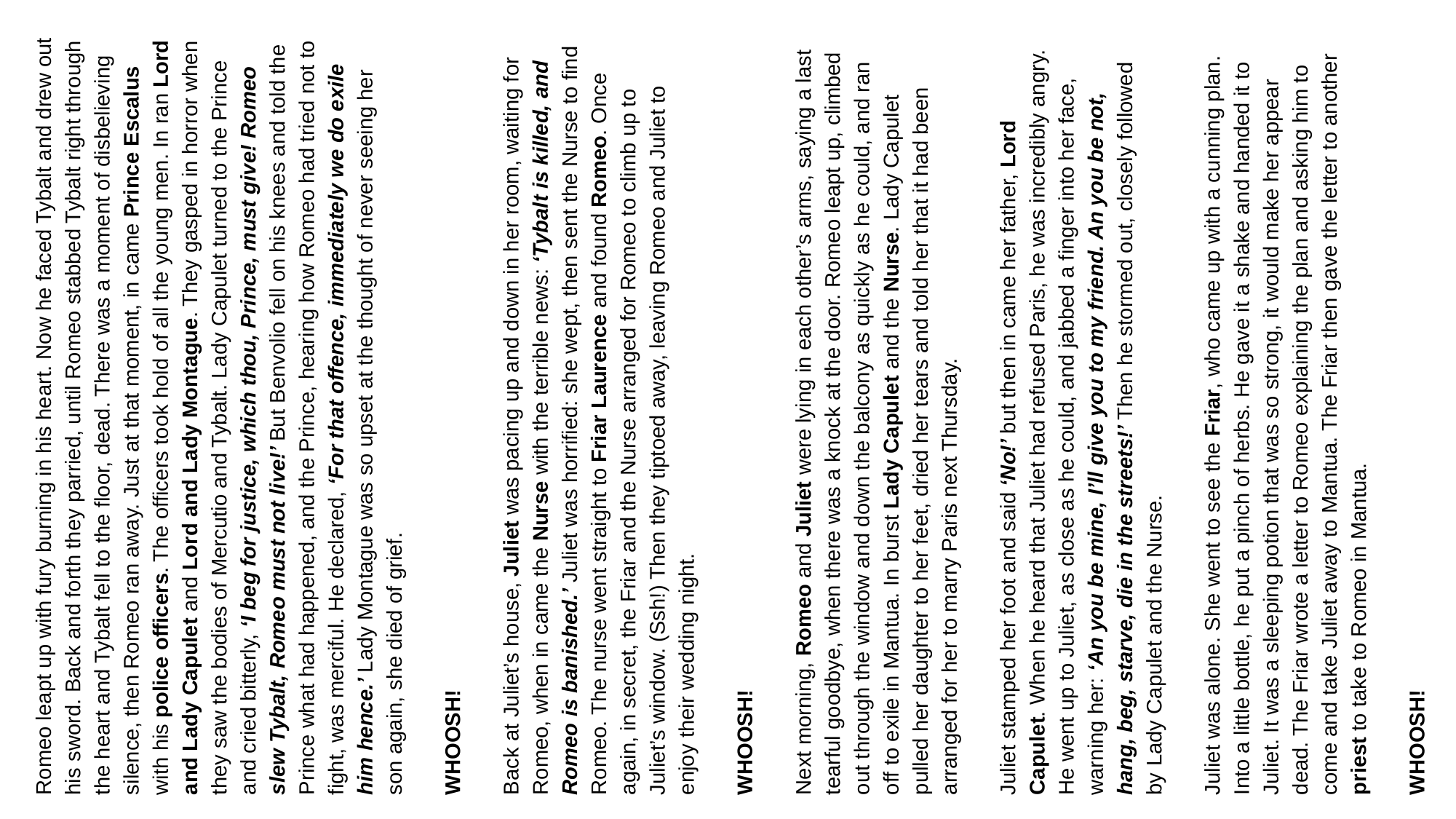

Romeo leapt up with fury burning in his heart. Now he faced Tybalt and drew out his sword. Back and forth they parried, until Romeo stabbed Tybalt right through the heart and Tybalt fell to the floor, dead. There was a moment of disbelieving silence, then Romeo ran away. Just at that moment, in came Prince Escalus with his police officers. The officers took hold of all the young men. In ran Lord and Lady Capulet and Lord and Lady Montague. They gasped in horror when they saw the bodies of Mercutio and Tybalt. Lady Capulet turned to the Prince and cried bitterly, ‘I beg for justice, which thou, Prince, must give! Romeo slew Tybalt, Romeo must not live!’ But Benvolio fell on his knees and told the Prince what had happened, and the Prince, hearing how Romeo had tried not to fight, was merciful. He declared, ‘For that offence, immediately we do exile him hence.’ Lady Montague was so upset at the thought of never seeing her son again, she died of grief.

WHOOSH!

Back at Juliet’s house, Juliet was pacing up and down in her room, waiting for Romeo, when in came the Nurse with the terrible news: ‘Tybalt is killed, and Romeo is banished.’ Juliet was horrified: she wept, then sent the Nurse to find Romeo. The nurse went straight to Friar Laurence and found Romeo. Once again, in secret, the Friar and the Nurse arranged for Romeo to climb up to Juliet’s window. (Ssh!) Then they tiptoed away, leaving Romeo and Juliet to enjoy their wedding night.

WHOOSH!

Next morning, Romeo and Juliet were lying in each other’s arms, saying a last tearful goodbye, when there was a knock at the door. Romeo leapt up, climbed out through the window and down the balcony as quickly as he could, and ran off to exile in Mantua. In burst Lady Capulet and the Nurse. Lady Capulet pulled her daughter to her feet, dried her tears and told her that it had been arranged for her to marry Paris next Thursday.
continued
Juliet stamped her foot and said ‘No!’ but then in came her father, Lord Capulet. When he heard that Juliet had refused Paris, he was incredibly angry. He went up to Juliet, as close as he could, and jabbed a finger into her face, warning her: ‘An you be mine, I’ll give you to my friend. An you be not, hang, beg, starve, die in the streets!’ Then he stormed out, closely followed by Lady Capulet and the Nurse.

Juliet was alone. She went to see the Friar, who came up with a cunning plan. Into a little bottle, he put a pinch of herbs. He gave it a shake and handed it to Juliet. It was a sleeping potion that was so strong, it would make her appear dead. The Friar wrote a letter to Romeo explaining the plan and asking him to come and take Juliet away to Mantua. The Friar then gave the letter to another priest to take to Romeo in Mantua.

WHOOSH!